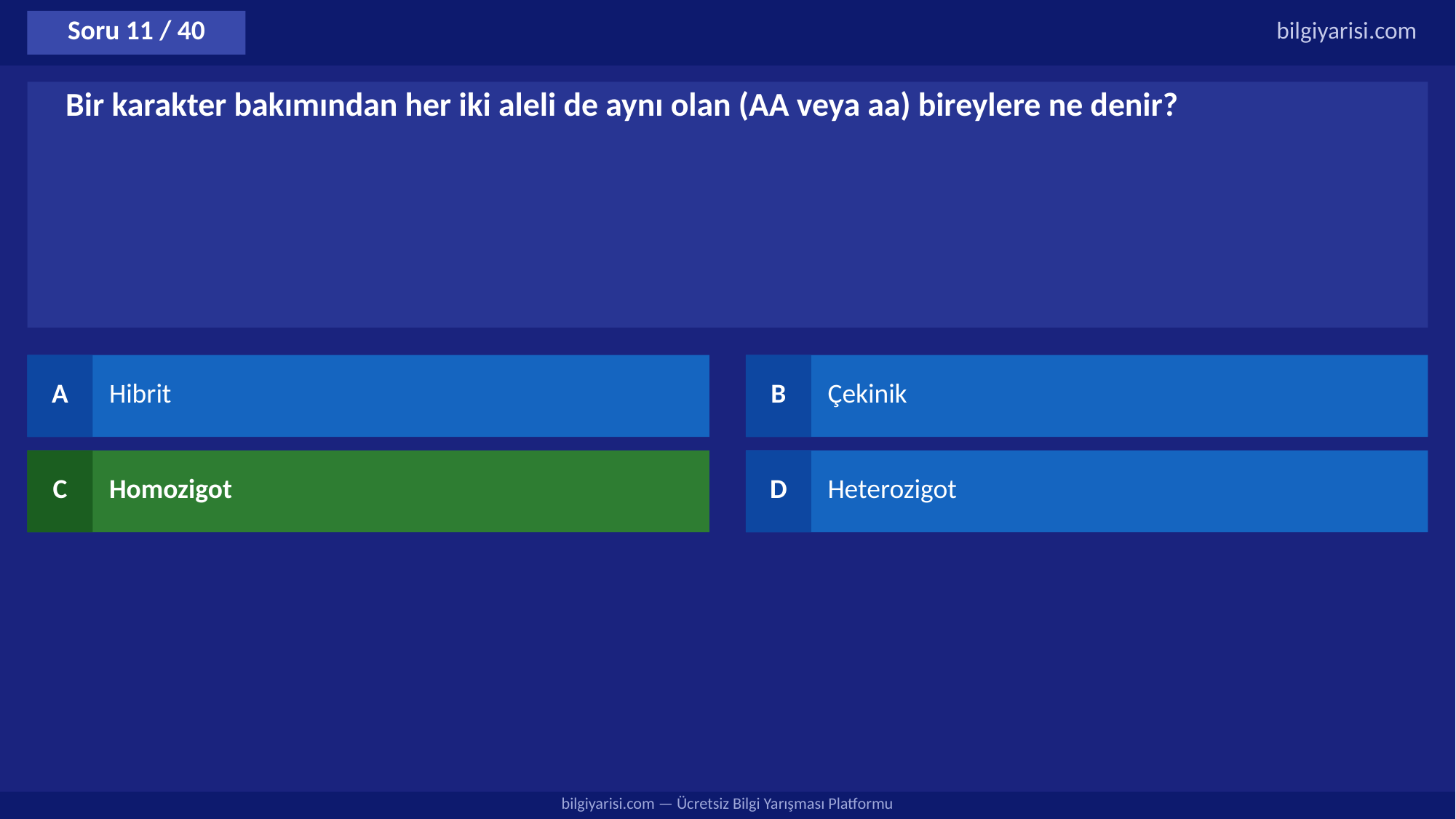

Soru 11 / 40
bilgiyarisi.com

Bir karakter bakımından her iki aleli de aynı olan (AA veya aa) bireylere ne denir?

A
Hibrit

B
Çekinik

C
Homozigot

D
Heterozigot
bilgiyarisi.com — Ücretsiz Bilgi Yarışması Platformu